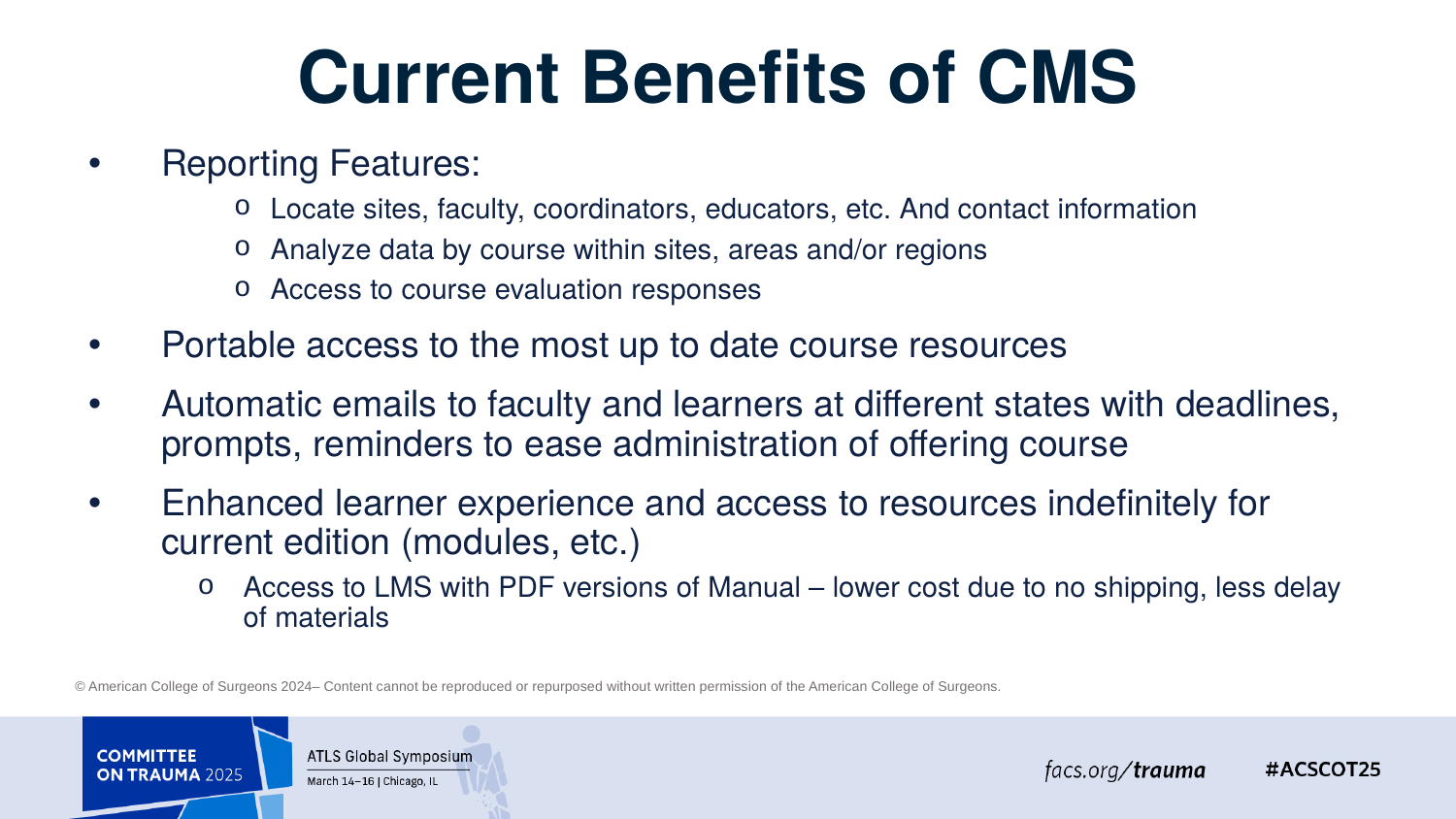

# Current Benefits of CMS

Reporting Features:
Locate sites, faculty, coordinators, educators, etc. And contact information
Analyze data by course within sites, areas and/or regions
Access to course evaluation responses
Portable access to the most up to date course resources
Automatic emails to faculty and learners at different states with deadlines, prompts, reminders to ease administration of offering course
Enhanced learner experience and access to resources indefinitely for current edition (modules, etc.)
Access to LMS with PDF versions of Manual – lower cost due to no shipping, less delay of materials